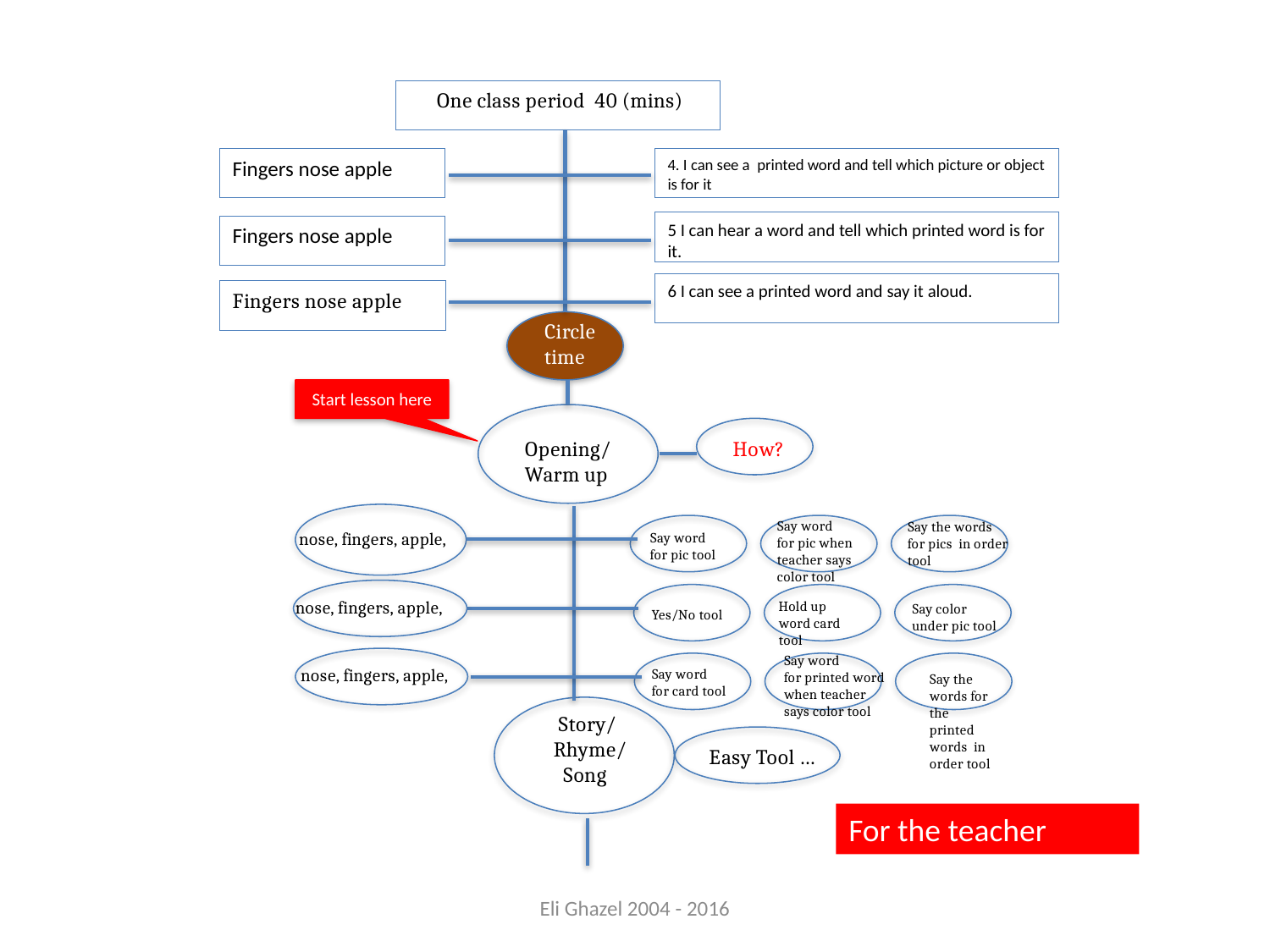

One class period  40 (mins)
Fingers nose apple
4. I can see a  printed word and tell which picture or object is for it
5 I can hear a word and tell which printed word is for it.
Fingers nose apple
6 I can see a printed word and say it aloud.
Fingers nose apple

Circle
time
Start lesson here

Opening/
Warm up
How?

Say word
for pic when teacher says color tool
Say the words
for pics  in order tool

nose, fingers, apple,
Say word
for pic tool

nose, fingers, apple,
Hold up word card tool
Say color under pic tool
Yes/No tool
Say word
for printed word when teacher says color tool

nose, fingers, apple,
Say word
for card tool
Say the words for the printed words  in order tool

      Story/
     Rhyme/
       Song

Easy Tool …
For the teacher
Eli Ghazel 2004 - 2016